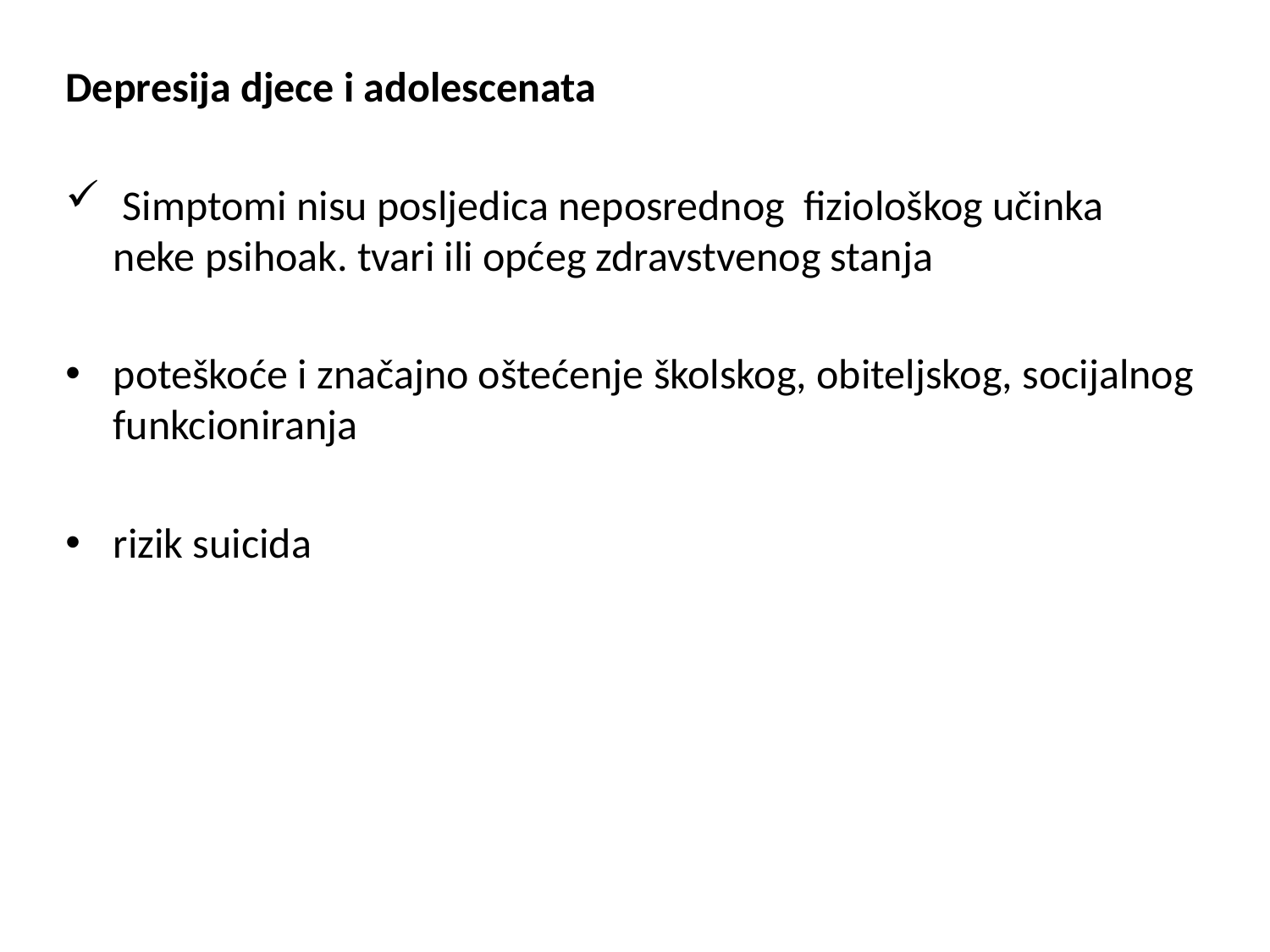

Depresija djece i adolescenata

 Simptomi nisu posljedica neposrednog  fiziološkog učinka      neke psihoak. tvari ili općeg zdravstvenog stanja

poteškoće i značajno oštećenje školskog, obiteljskog, socijalnog funkcioniranja

rizik suicida